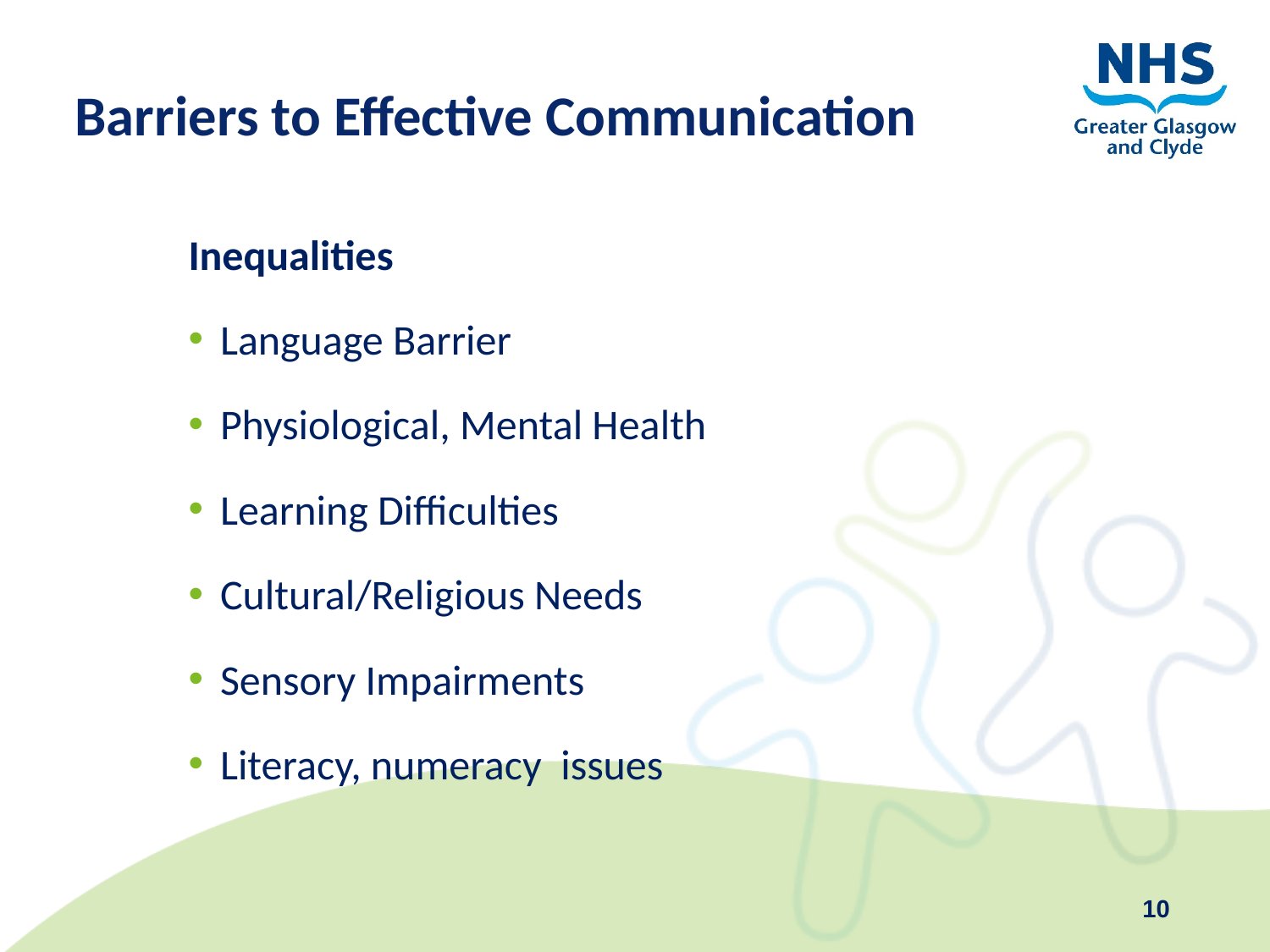

# Barriers to Effective Communication
Inequalities
Language Barrier
Physiological, Mental Health
Learning Difficulties
Cultural/Religious Needs
Sensory Impairments
Literacy, numeracy  issues
10